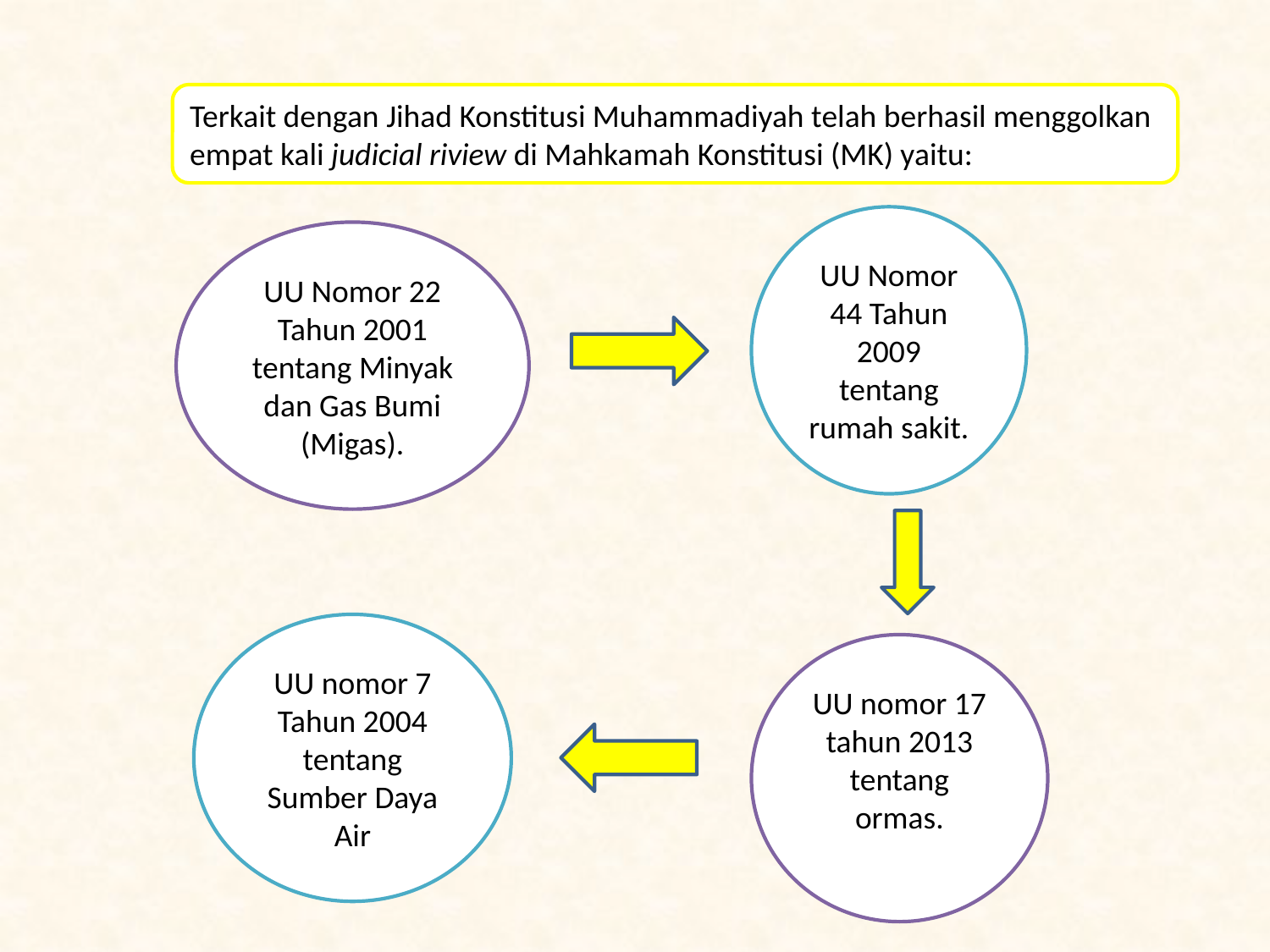

Terkait dengan Jihad Konstitusi Muhammadiyah telah berhasil menggolkan empat kali judicial riview di Mahkamah Konstitusi (MK) yaitu:
UU Nomor 44 Tahun 2009 tentang rumah sakit.
UU Nomor 22 Tahun 2001 tentang Minyak dan Gas Bumi (Migas).

UU nomor 7 Tahun 2004 tentang Sumber Daya Air
UU nomor 17 tahun 2013 tentang ormas.